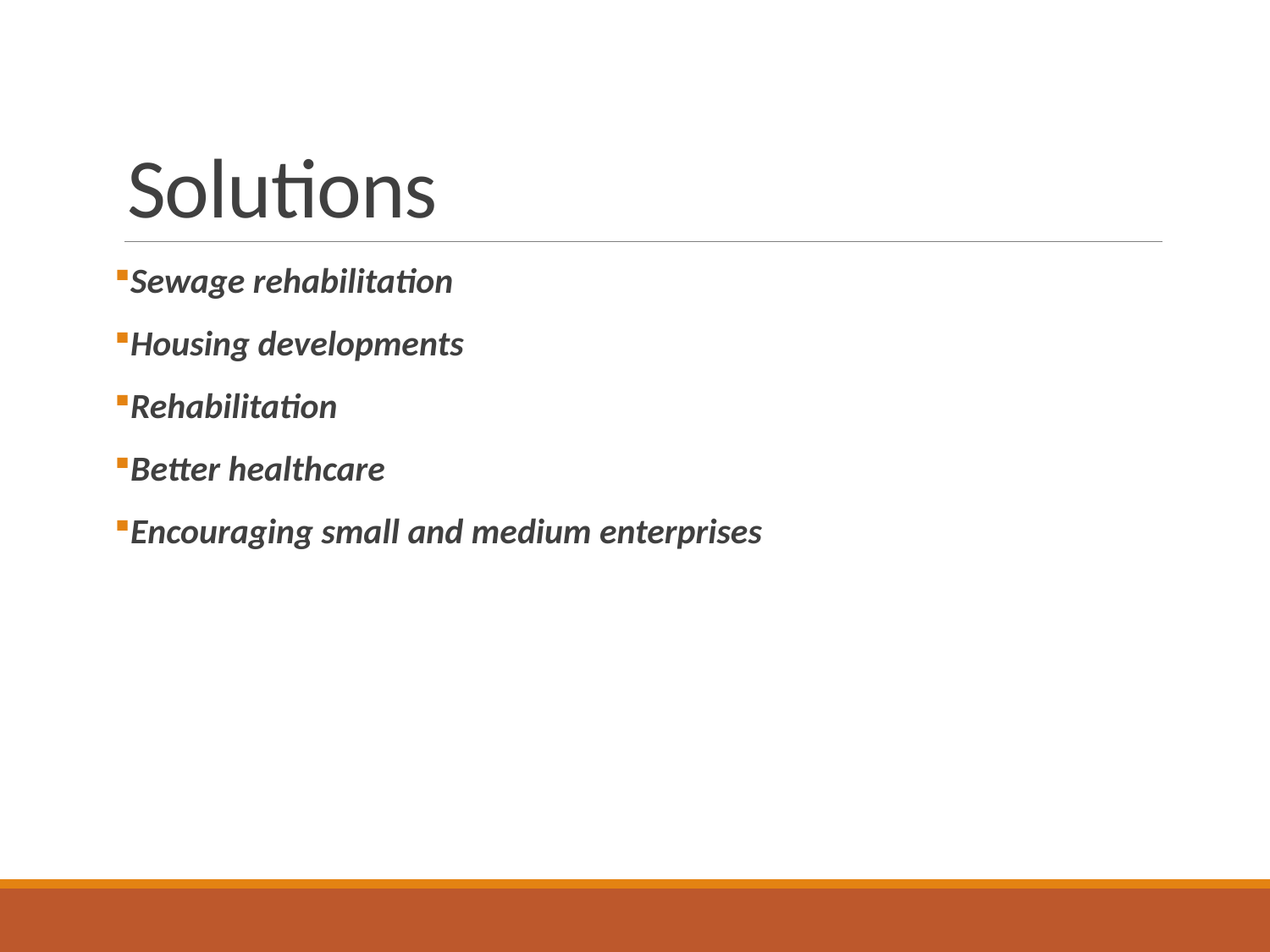

# Solutions
Sewage rehabilitation
Housing developments
Rehabilitation
Better healthcare
Encouraging small and medium enterprises